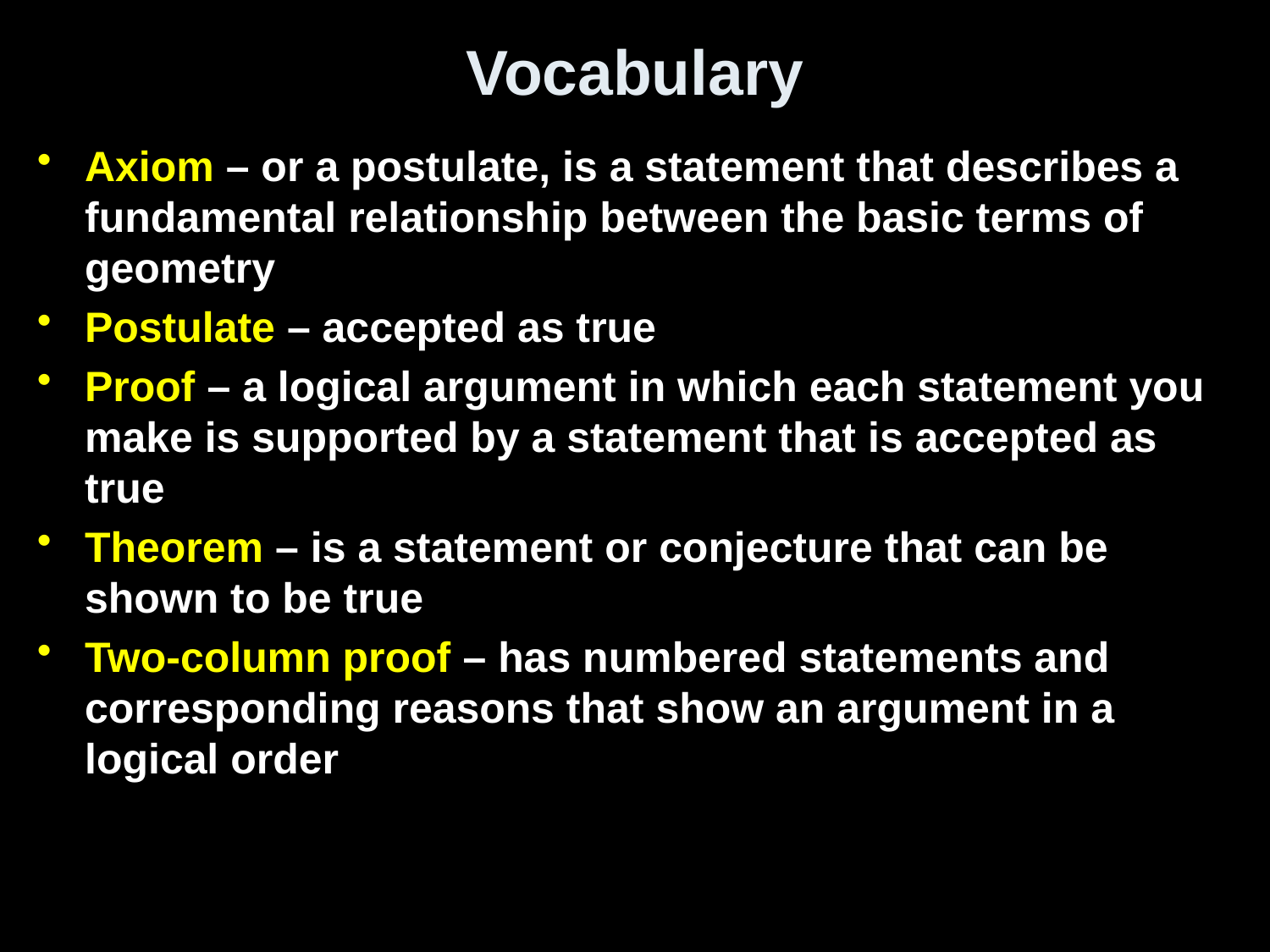

# Vocabulary
Axiom – or a postulate, is a statement that describes a fundamental relationship between the basic terms of geometry
Postulate – accepted as true
Proof – a logical argument in which each statement you make is supported by a statement that is accepted as true
Theorem – is a statement or conjecture that can be shown to be true
Two-column proof – has numbered statements and corresponding reasons that show an argument in a logical order